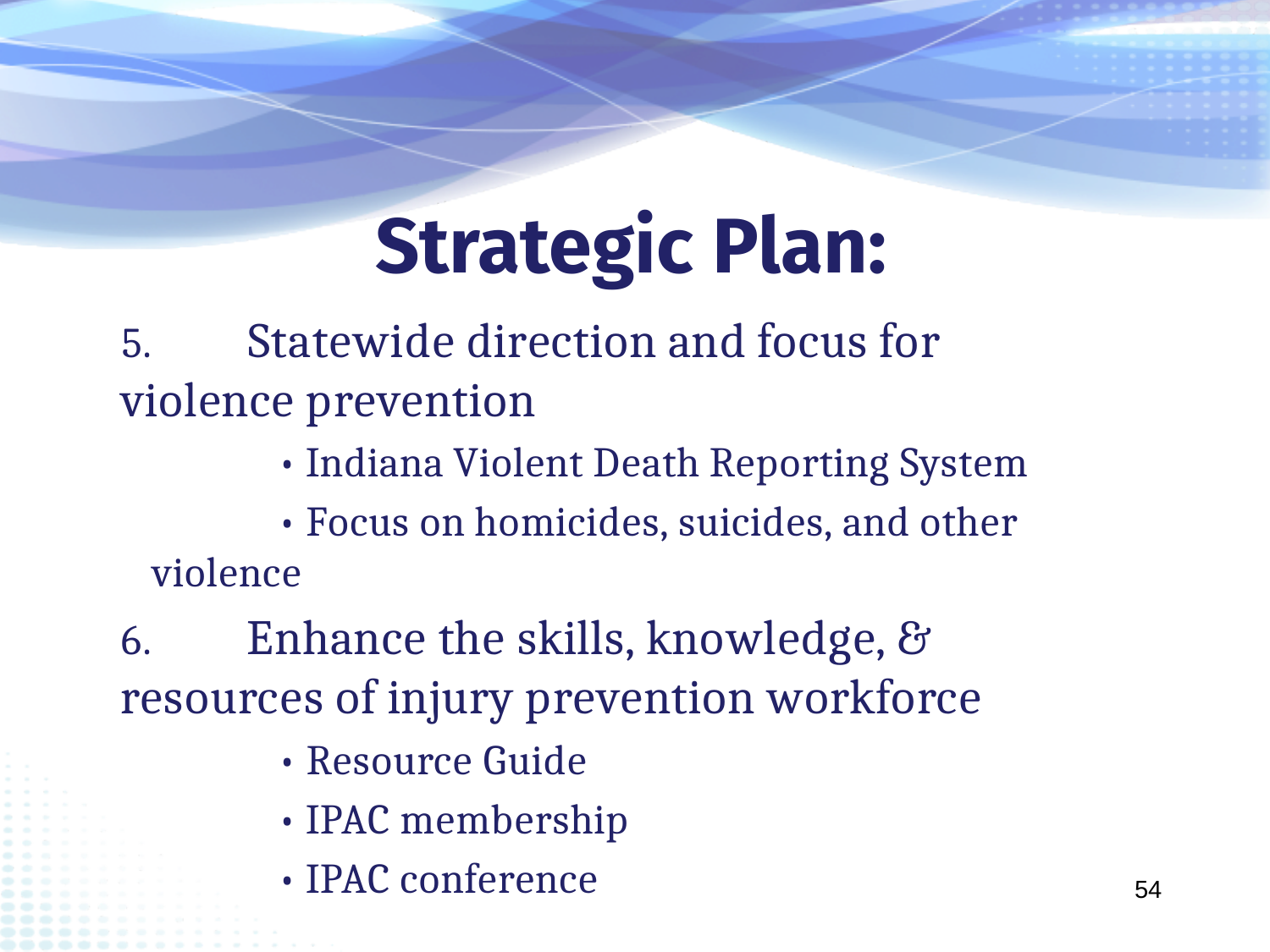

# Strategic Plan:
5.	Statewide direction and focus for violence prevention
	• Indiana Violent Death Reporting System
	• Focus on homicides, suicides, and other violence
6. 	Enhance the skills, knowledge, & 	resources of injury prevention workforce
	• Resource Guide
	• IPAC membership
	• IPAC conference
54